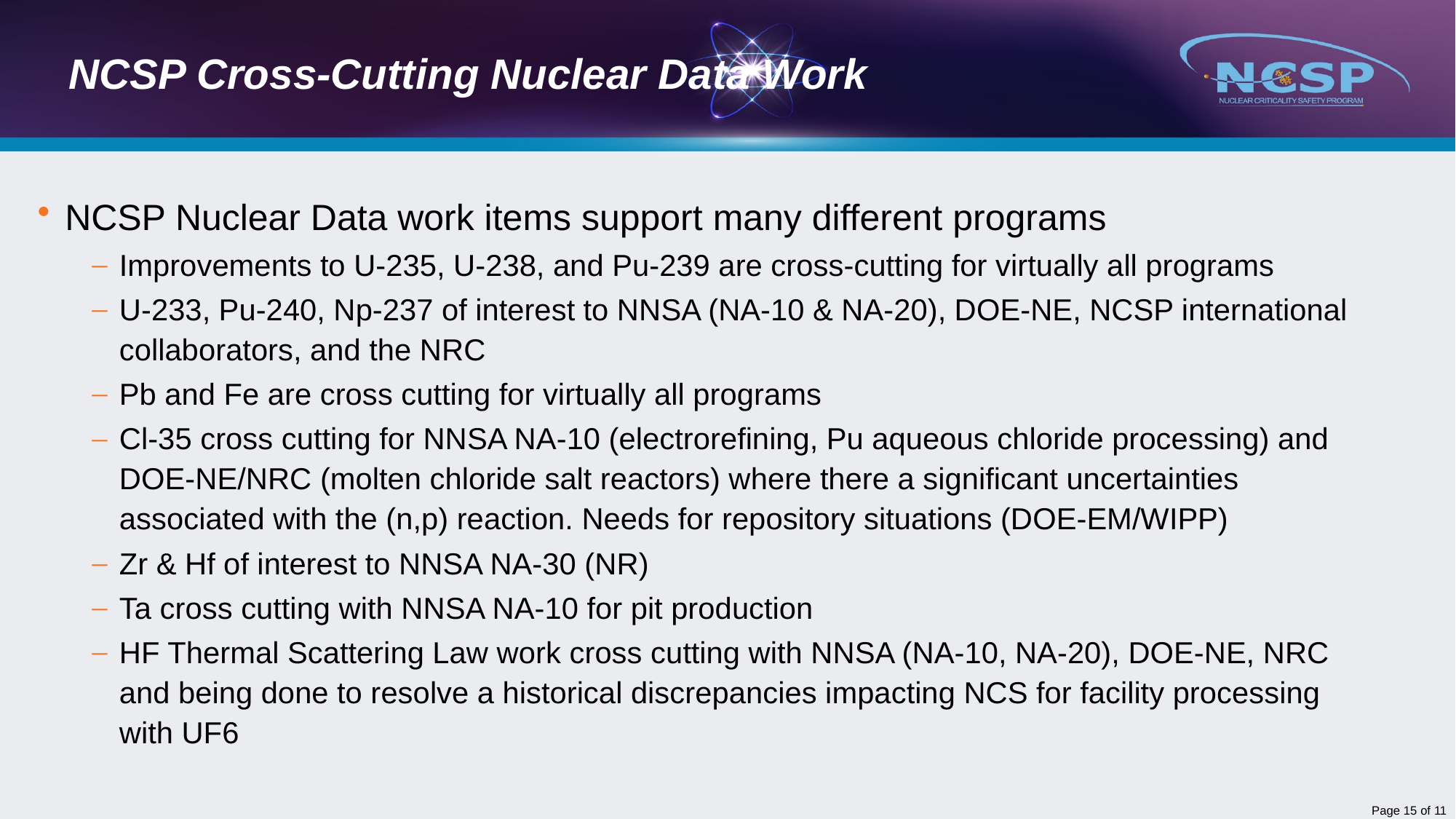

# NCSP Cross-Cutting Nuclear Data Work
NCSP Nuclear Data work items support many different programs
Improvements to U-235, U-238, and Pu-239 are cross-cutting for virtually all programs
U-233, Pu-240, Np-237 of interest to NNSA (NA-10 & NA-20), DOE-NE, NCSP international collaborators, and the NRC
Pb and Fe are cross cutting for virtually all programs
Cl-35 cross cutting for NNSA NA-10 (electrorefining, Pu aqueous chloride processing) and DOE-NE/NRC (molten chloride salt reactors) where there a significant uncertainties associated with the (n,p) reaction. Needs for repository situations (DOE-EM/WIPP)
Zr & Hf of interest to NNSA NA-30 (NR)
Ta cross cutting with NNSA NA-10 for pit production
HF Thermal Scattering Law work cross cutting with NNSA (NA-10, NA-20), DOE-NE, NRC and being done to resolve a historical discrepancies impacting NCS for facility processing with UF6
Page 15 of 11